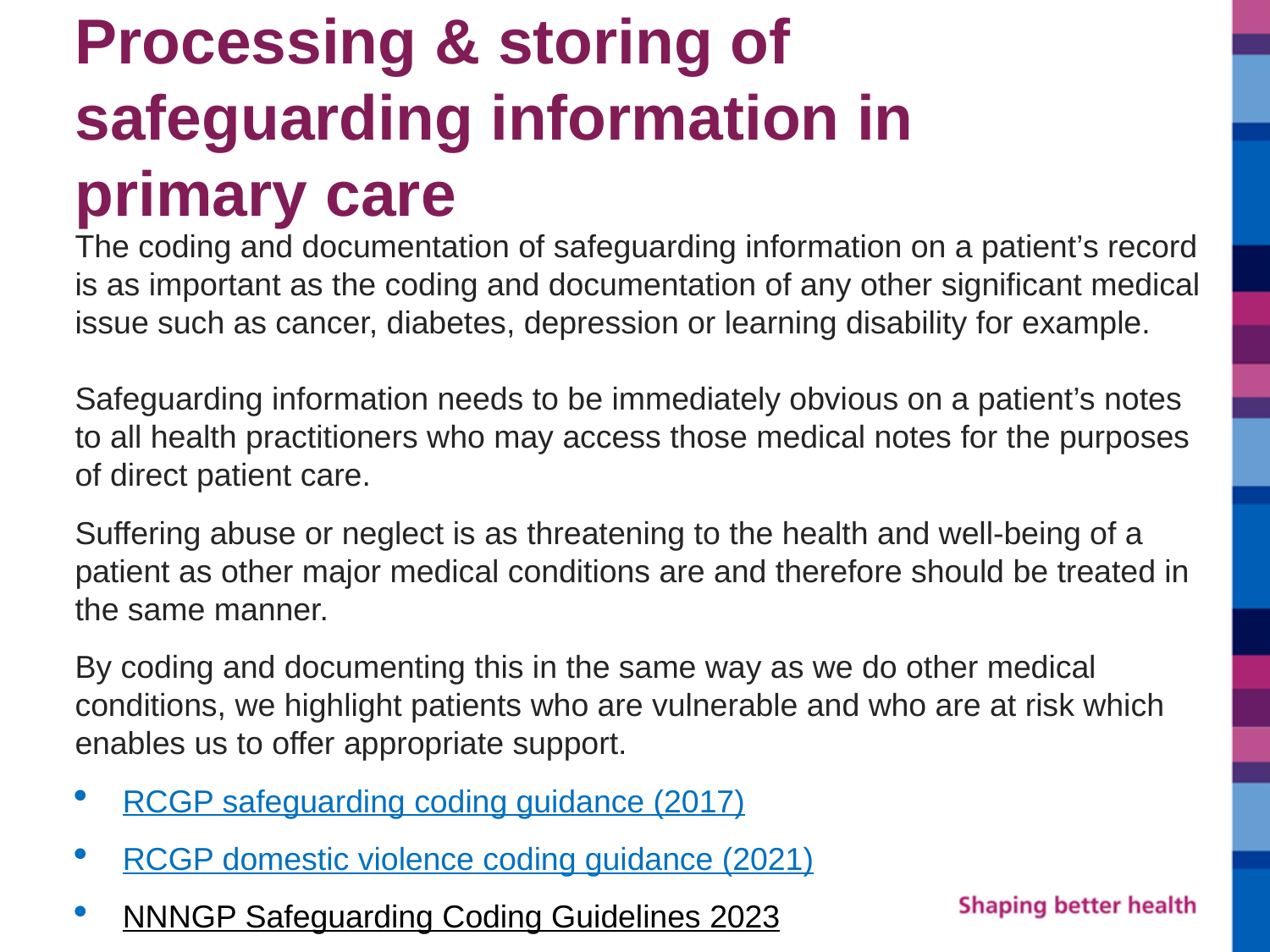

# Processing & storing of safeguarding information in primary care
The coding and documentation of safeguarding information on a patient’s record is as important as the coding and documentation of any other significant medical issue such as cancer, diabetes, depression or learning disability for example.

Safeguarding information needs to be immediately obvious on a patient’s notes to all health practitioners who may access those medical notes for the purposes of direct patient care.
Suffering abuse or neglect is as threatening to the health and well-being of a patient as other major medical conditions are and therefore should be treated in the same manner.
By coding and documenting this in the same way as we do other medical conditions, we highlight patients who are vulnerable and who are at risk which enables us to offer appropriate support.
RCGP safeguarding coding guidance (2017)
RCGP domestic violence coding guidance (2021)
NNNGP Safeguarding Coding Guidelines 2023
https://bnssg.icb.nhs.uk/wp-content/uploads/2023/05/2023-NNNGP-Primary-Care-Safeguarding-Codes.pdf